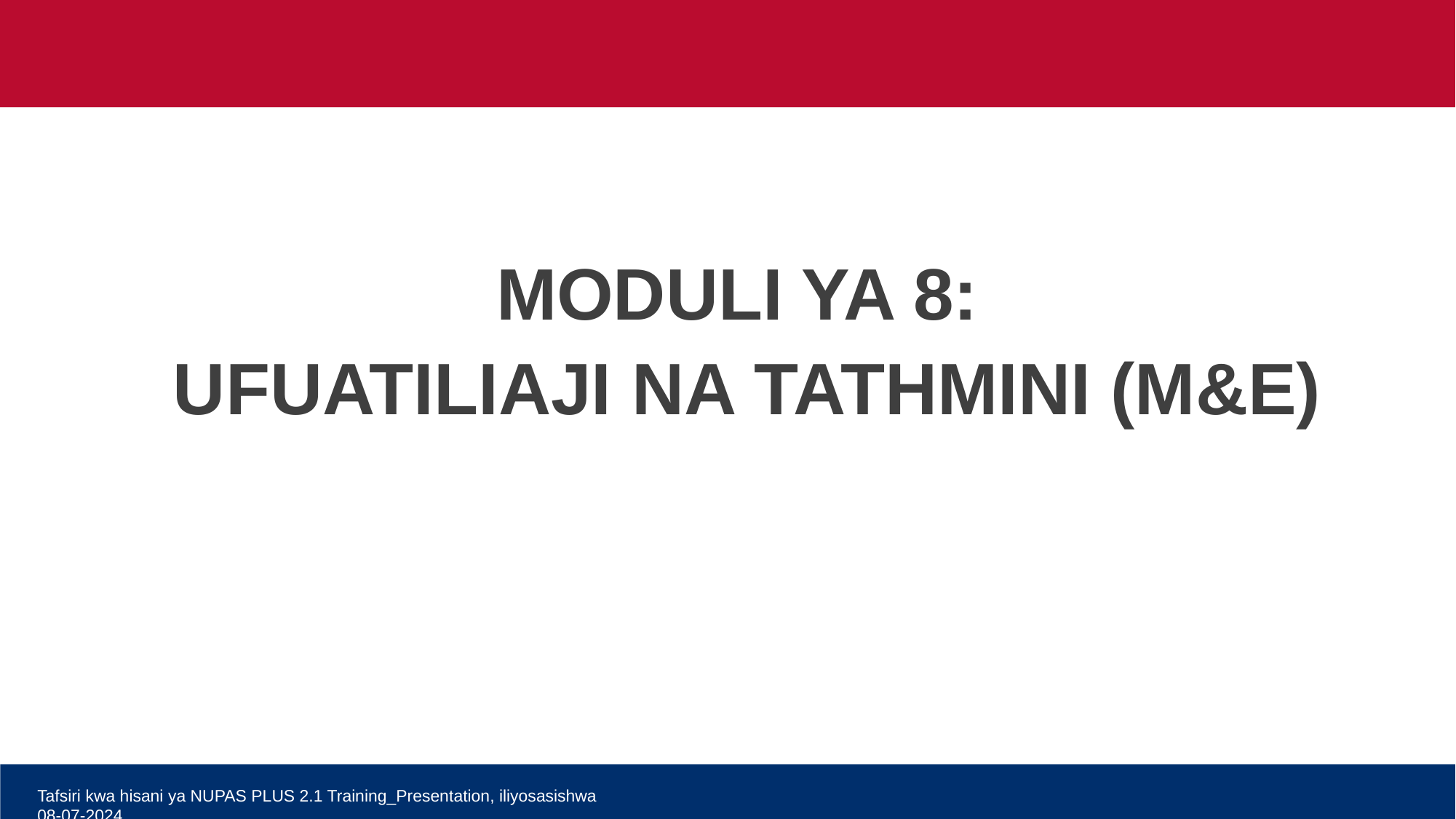

# MODULI YA 8: UFUATILIAJI NA TATHMINI (M&E)
Tafsiri kwa hisani ya NUPAS PLUS 2.1 Training_Presentation, iliyosasishwa 08-07-2024